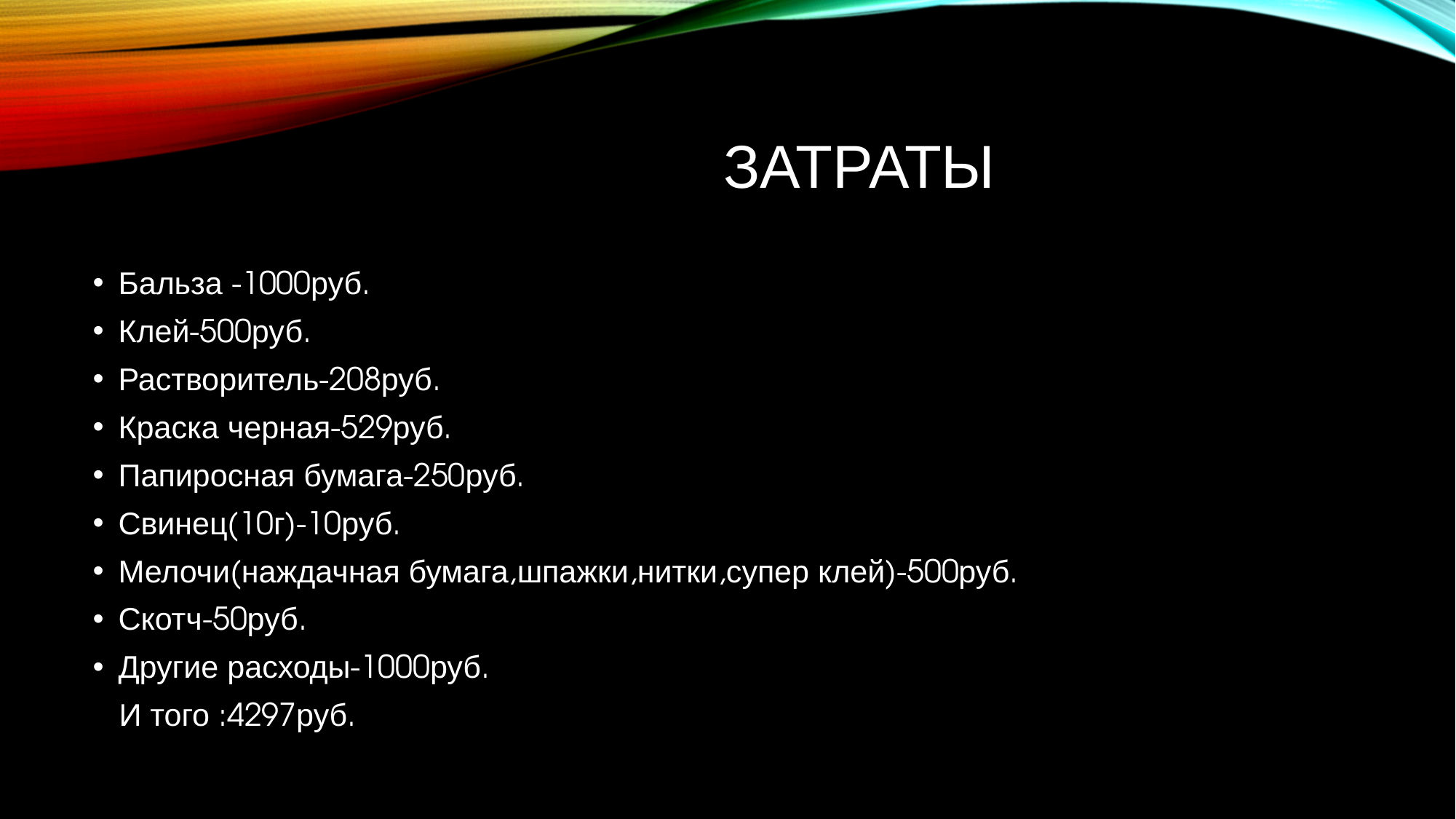

# Затраты
Бальза -1000руб.
Клей-500руб.
Растворитель-208руб.
Краска черная-529руб.
Папиросная бумага-250руб.
Свинец(10г)-10руб.
Мелочи(наждачная бумага,шпажки,нитки,супер клей)-500руб.
Скотч-50руб.
Другие расходы-1000руб.
   И того :4297руб.